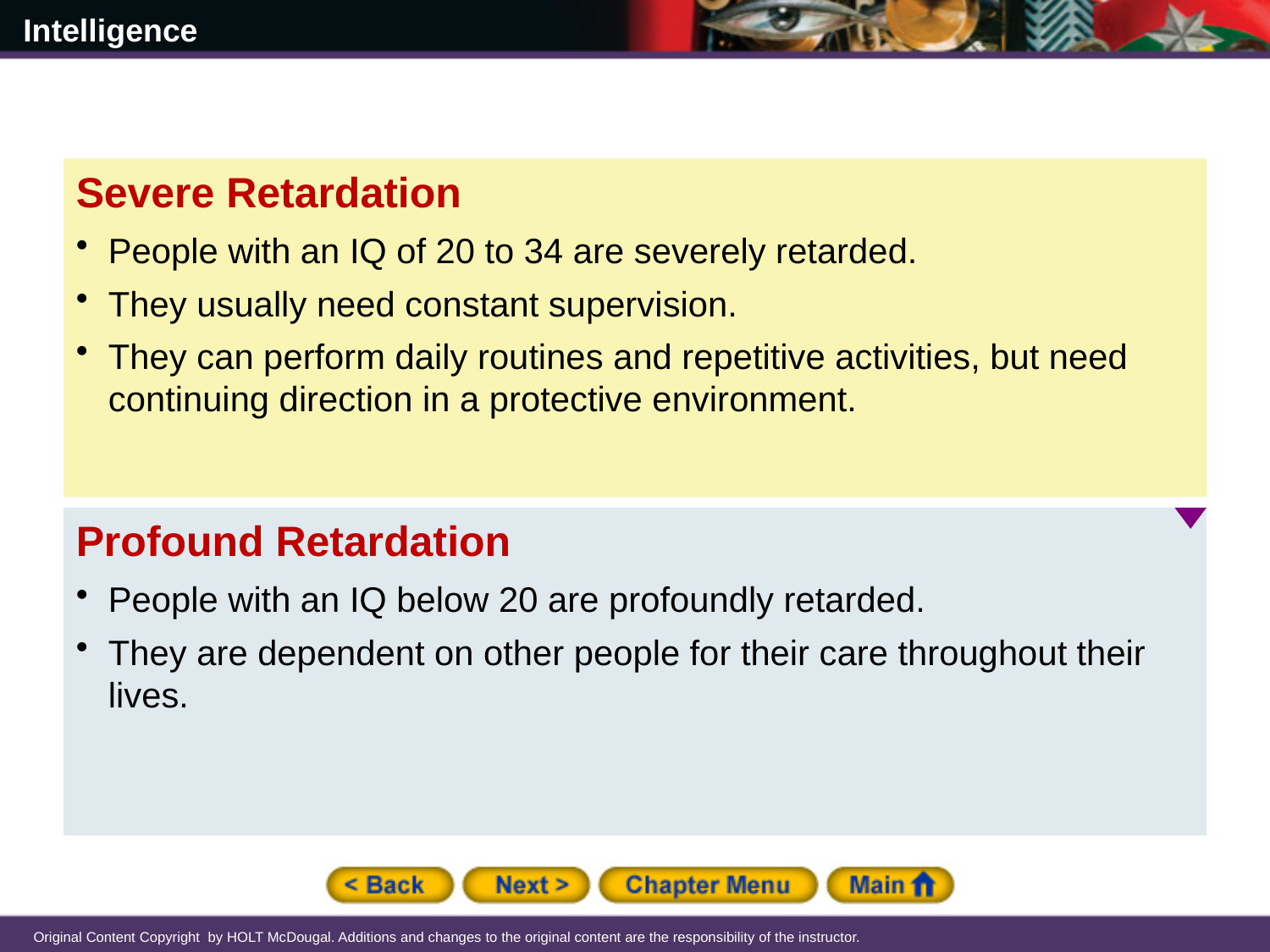

Severe Retardation
People with an IQ of 20 to 34 are severely retarded.
They usually need constant supervision.
They can perform daily routines and repetitive activities, but need continuing direction in a protective environment.
Profound Retardation
People with an IQ below 20 are profoundly retarded.
They are dependent on other people for their care throughout their lives.